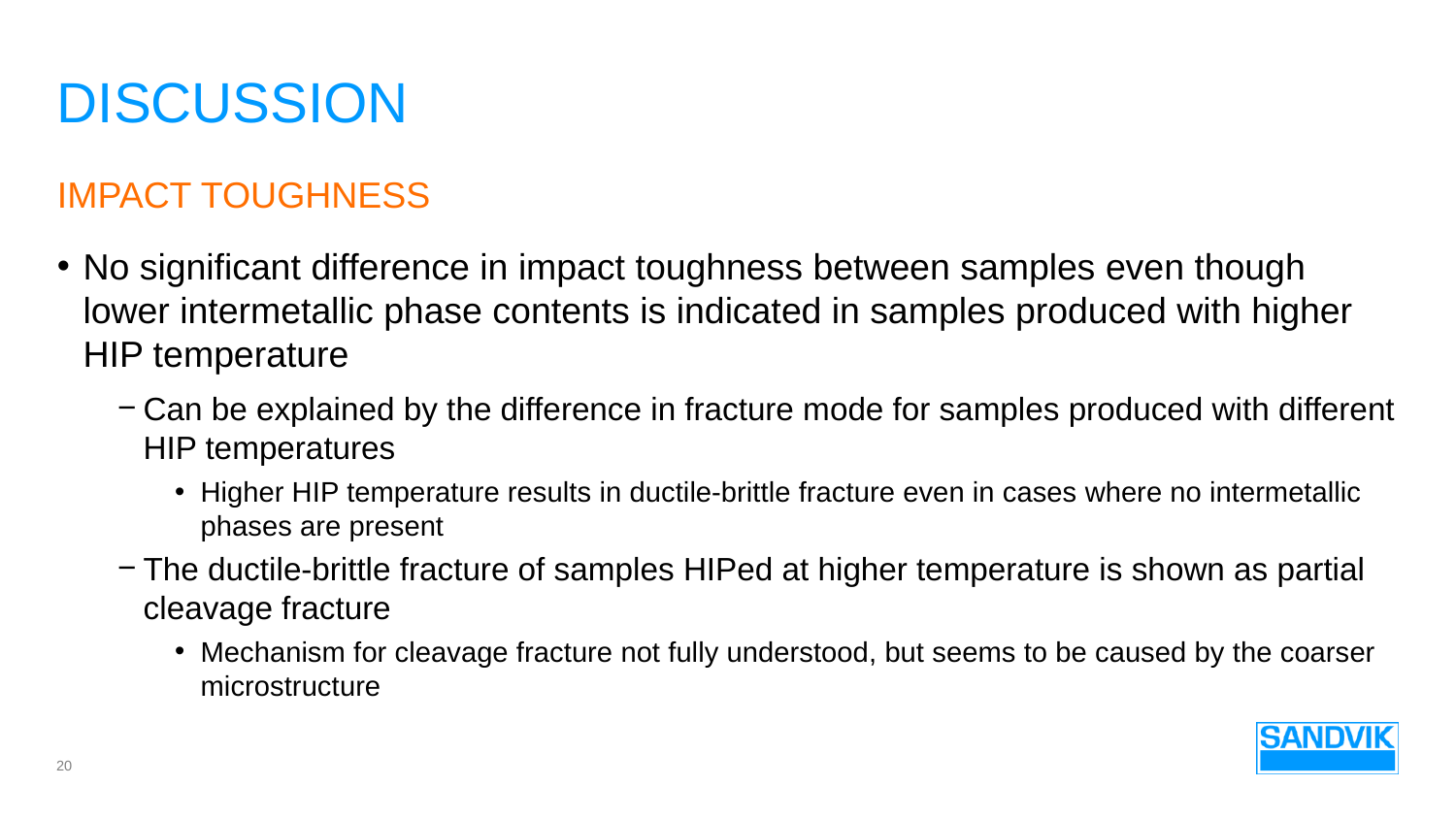

# discussion
Impact toughness
No significant difference in impact toughness between samples even though lower intermetallic phase contents is indicated in samples produced with higher HIP temperature
Can be explained by the difference in fracture mode for samples produced with different HIP temperatures
Higher HIP temperature results in ductile-brittle fracture even in cases where no intermetallic phases are present
The ductile-brittle fracture of samples HIPed at higher temperature is shown as partial cleavage fracture
Mechanism for cleavage fracture not fully understood, but seems to be caused by the coarser microstructure
20